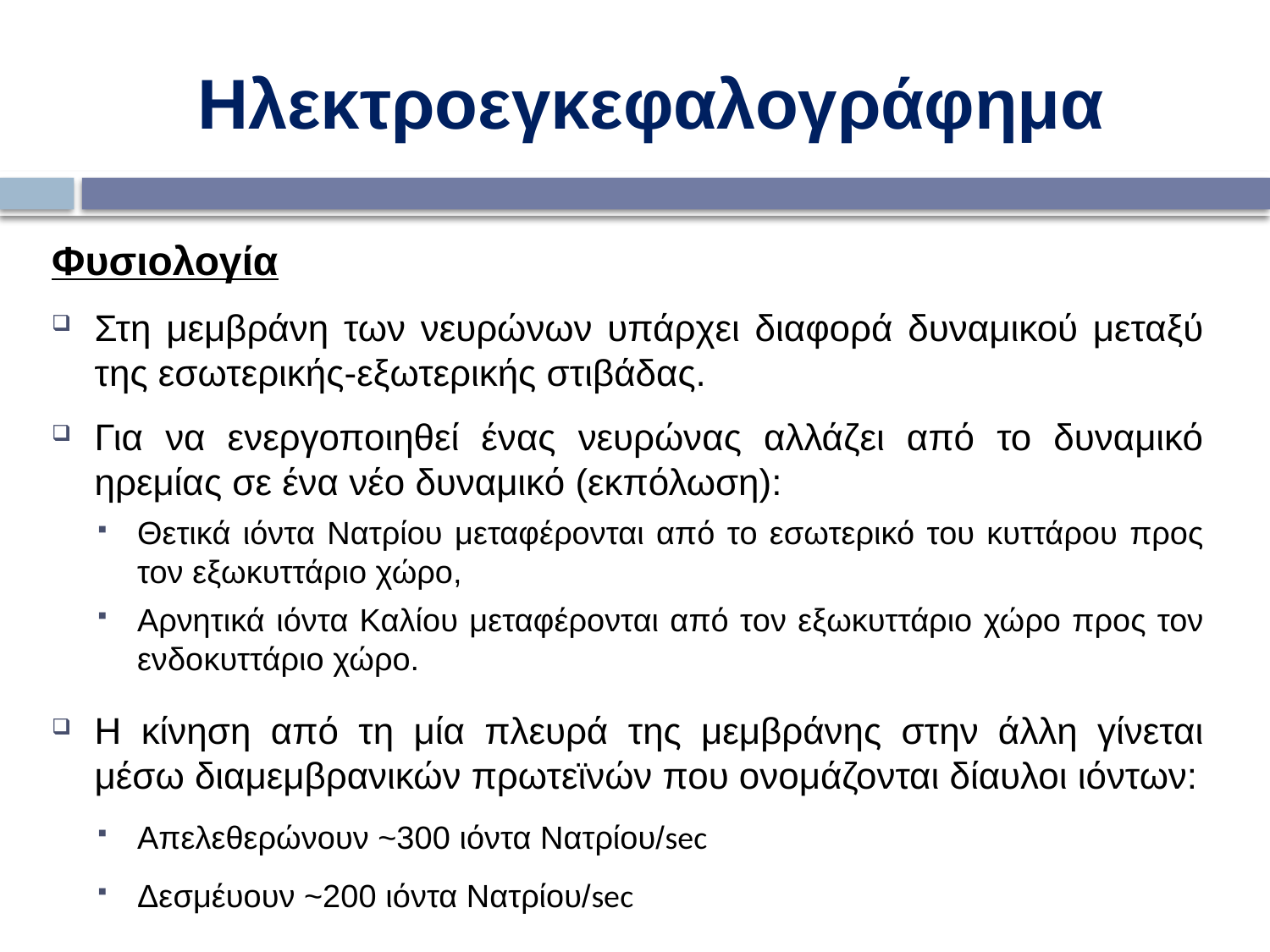

# Ηλεκτροεγκεφαλογράφημα
Φυσιολογία
Στη μεμβράνη των νευρώνων υπάρχει διαφορά δυναμικού μεταξύ της εσωτερικής-εξωτερικής στιβάδας.
Για να ενεργοποιηθεί ένας νευρώνας αλλάζει από το δυναμικό ηρεμίας σε ένα νέο δυναμικό (εκπόλωση):
Θετικά ιόντα Νατρίου μεταφέρονται από το εσωτερικό του κυττάρου προς τον εξωκυττάριο χώρο,
Αρνητικά ιόντα Καλίου μεταφέρονται από τον εξωκυττάριο χώρο προς τον ενδοκυττάριο χώρο.
Η κίνηση από τη μία πλευρά της μεμβράνης στην άλλη γίνεται μέσω διαμεμβρανικών πρωτεϊνών που ονομάζονται δίαυλοι ιόντων:
Απελεθερώνουν ~300 ιόντα Νατρίου/sec
Δεσμέυουν ~200 ιόντα Νατρίου/sec